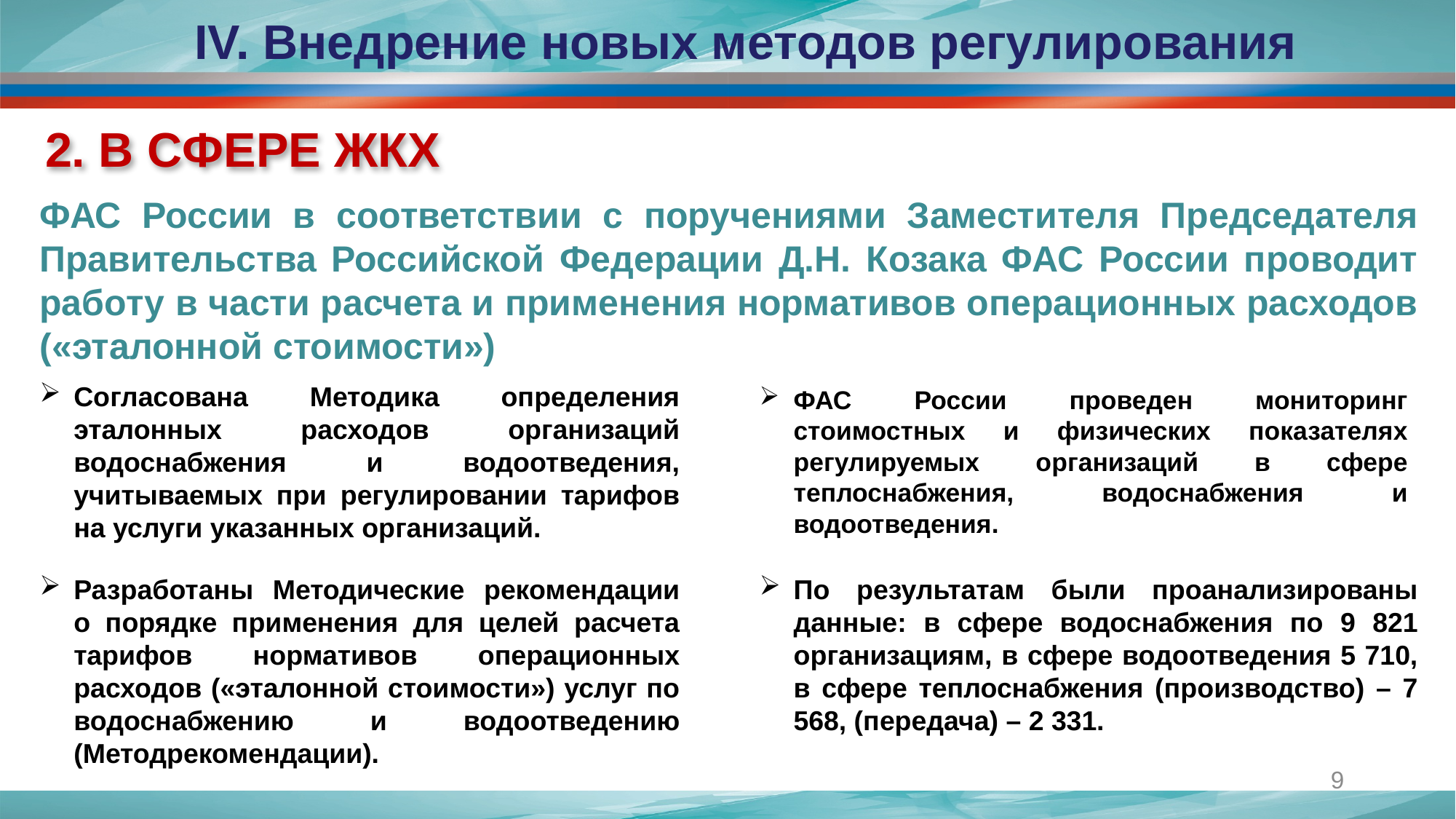

IV. Внедрение новых методов регулирования
2. В СФЕРЕ ЖКХ
ФАС России в соответствии с поручениями Заместителя Председателя Правительства Российской Федерации Д.Н. Козака ФАС России проводит работу в части расчета и применения нормативов операционных расходов («эталонной стоимости»)
Согласована Методика определения эталонных расходов организаций водоснабжения и водоотведения, учитываемых при регулировании тарифов на услуги указанных организаций.
ФАС России проведен мониторинг стоимостных и физических показателях регулируемых организаций в сфере теплоснабжения, водоснабжения и водоотведения.

Разработаны Методические рекомендации о порядке применения для целей расчета тарифов нормативов операционных расходов («эталонной стоимости») услуг по водоснабжению и водоотведению (Методрекомендации).
По результатам были проанализированы данные: в сфере водоснабжения по 9 821 организациям, в сфере водоотведения 5 710, в сфере теплоснабжения (производство) – 7 568, (передача) – 2 331.
9